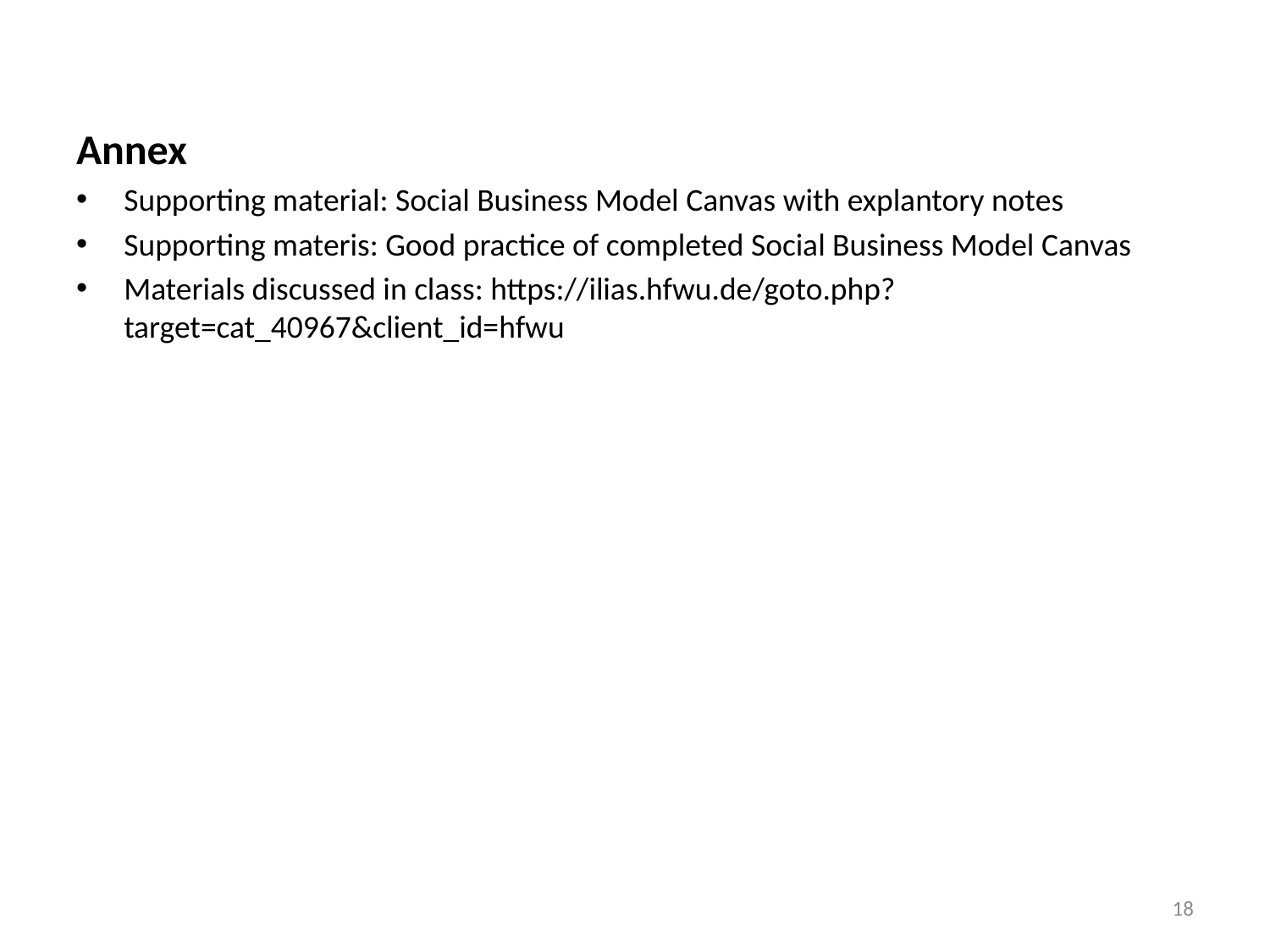

Annex
Supporting material: Social Business Model Canvas with explantory notes
Supporting materis: Good practice of completed Social Business Model Canvas
Materials discussed in class: https://ilias.hfwu.de/goto.php?target=cat_40967&client_id=hfwu
18